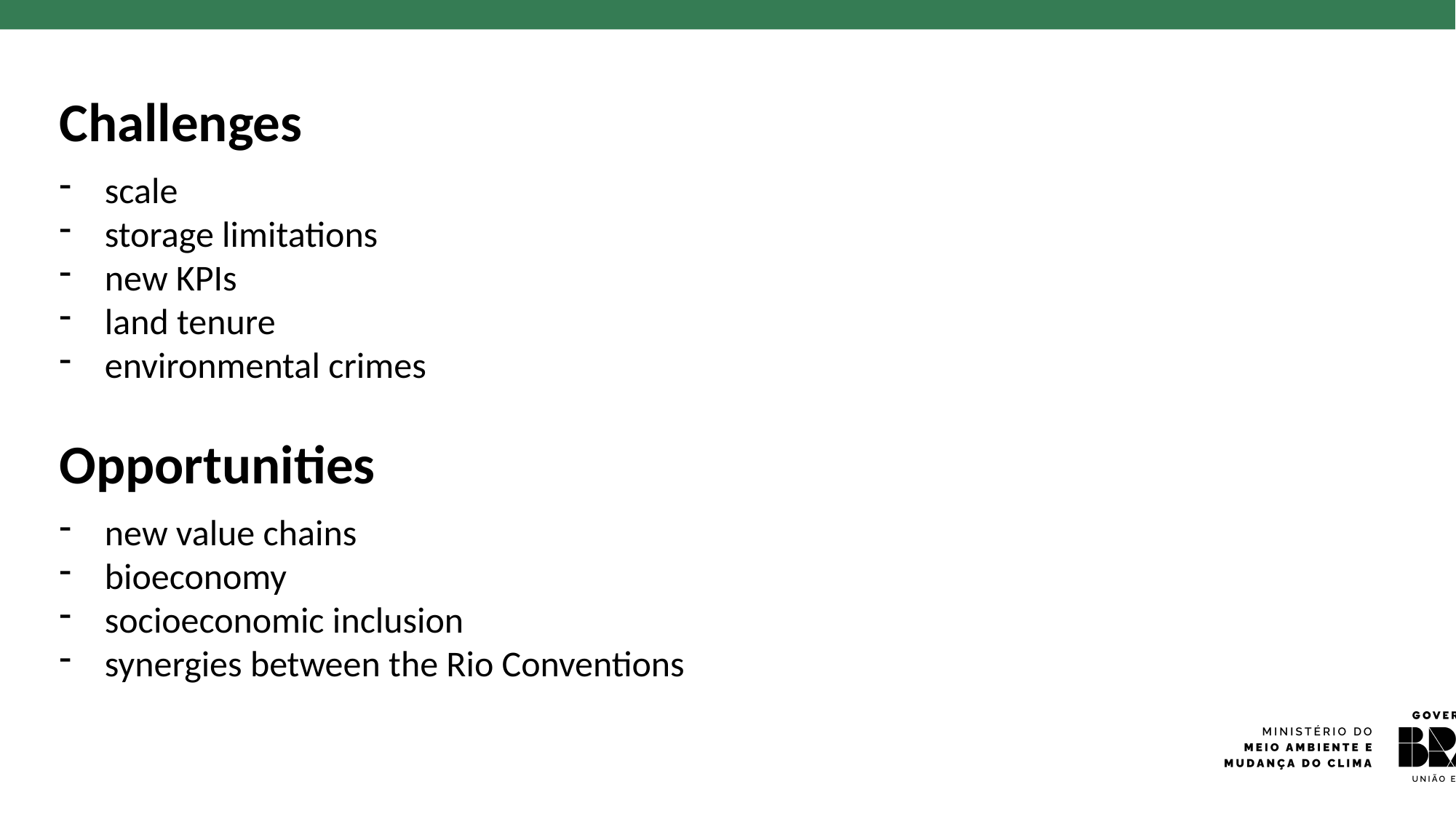

Challenges

scale
storage limitations
new KPIs
land tenure
environmental crimes

Opportunities

new value chains
bioeconomy
socioeconomic inclusion
synergies between the Rio Conventions